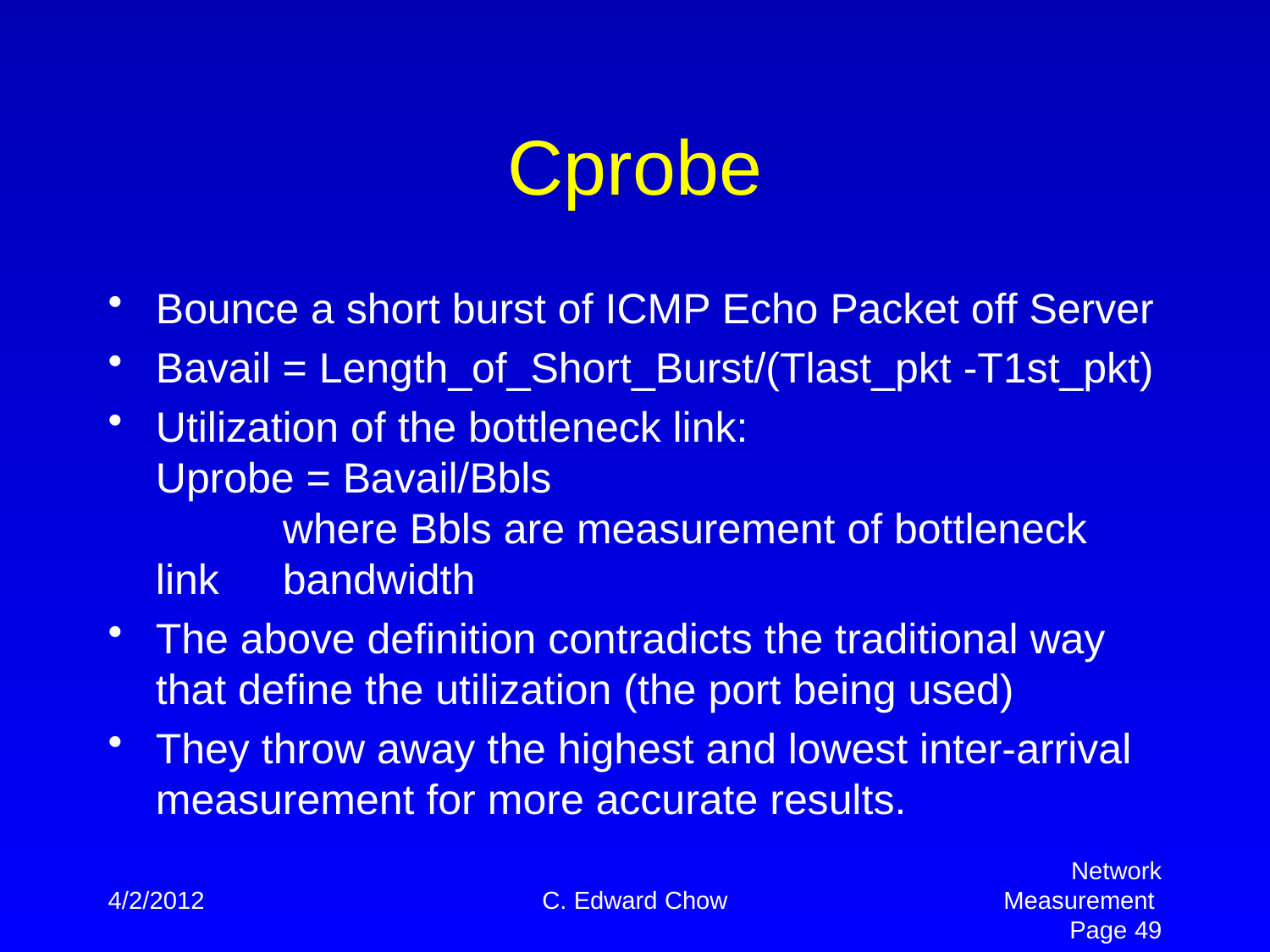

# Cprobe
Bounce a short burst of ICMP Echo Packet off Server
Bavail = Length_of_Short_Burst/(Tlast_pkt -T1st_pkt)
Utilization of the bottleneck link:
Uprobe = Bavail/Bbls
	where Bbls are measurement of bottleneck link 	bandwidth
The above definition contradicts the traditional way  that define the utilization (the port being used)
They throw away the highest and lowest inter-arrival measurement for more accurate results.
4/2/2012
C. Edward Chow
Network Measurement  Page 49